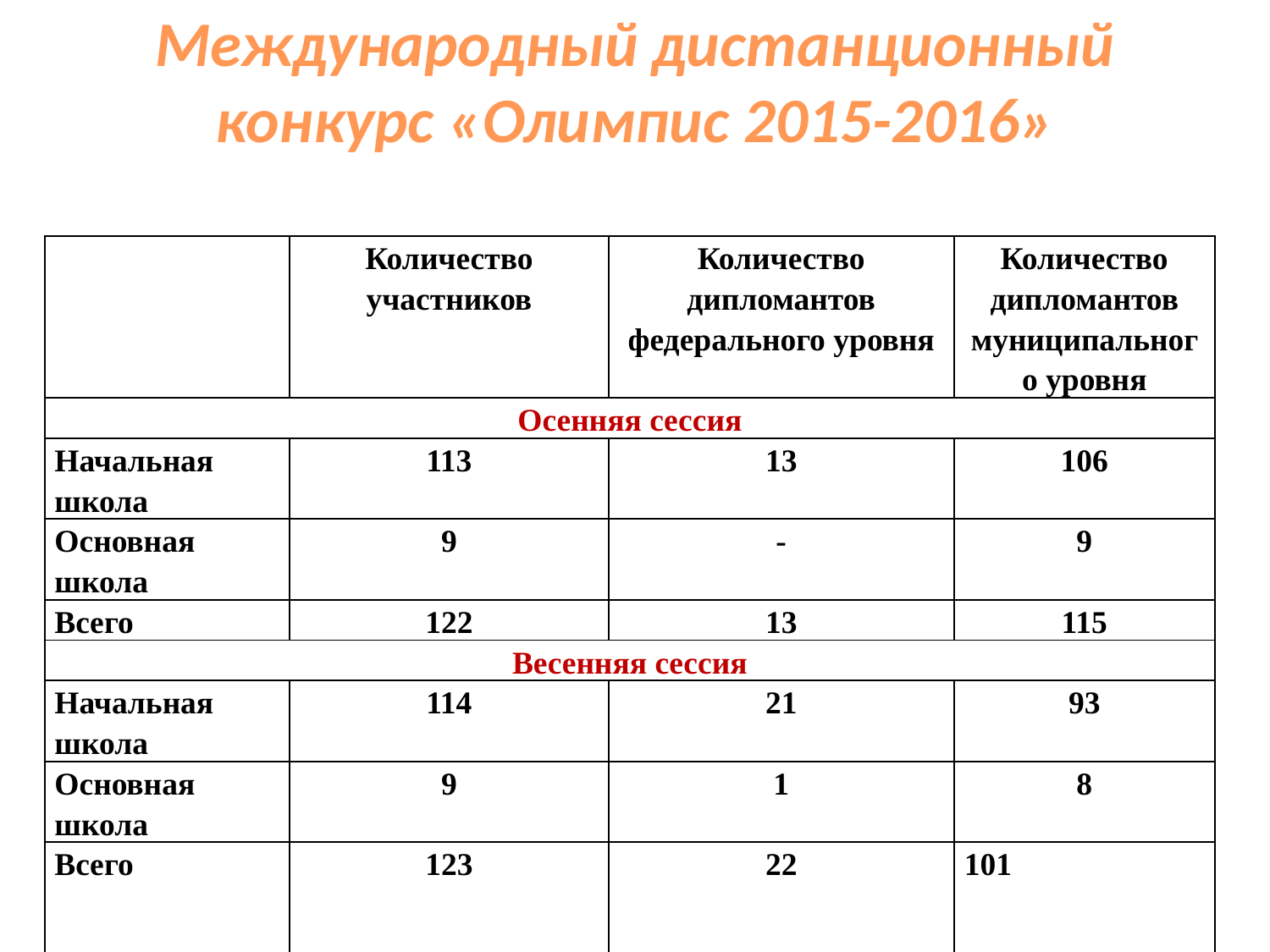

# Международный дистанционный конкурс «Олимпис 2015-2016»
|  | Количество участников | Количество дипломантов федерального уровня | Количество дипломантов муниципального уровня |
| --- | --- | --- | --- |
| Осенняя сессия |  |  |  |
| Начальная школа | 113 | 13 | 106 |
| Основная школа | 9 | - | 9 |
| Всего | 122 | 13 | 115 |
| Весенняя сессия |  |  |  |
| Начальная школа | 114 | 21 | 93 |
| Основная школа | 9 | 1 | 8 |
| Всего | 123 | 22 | 101 |